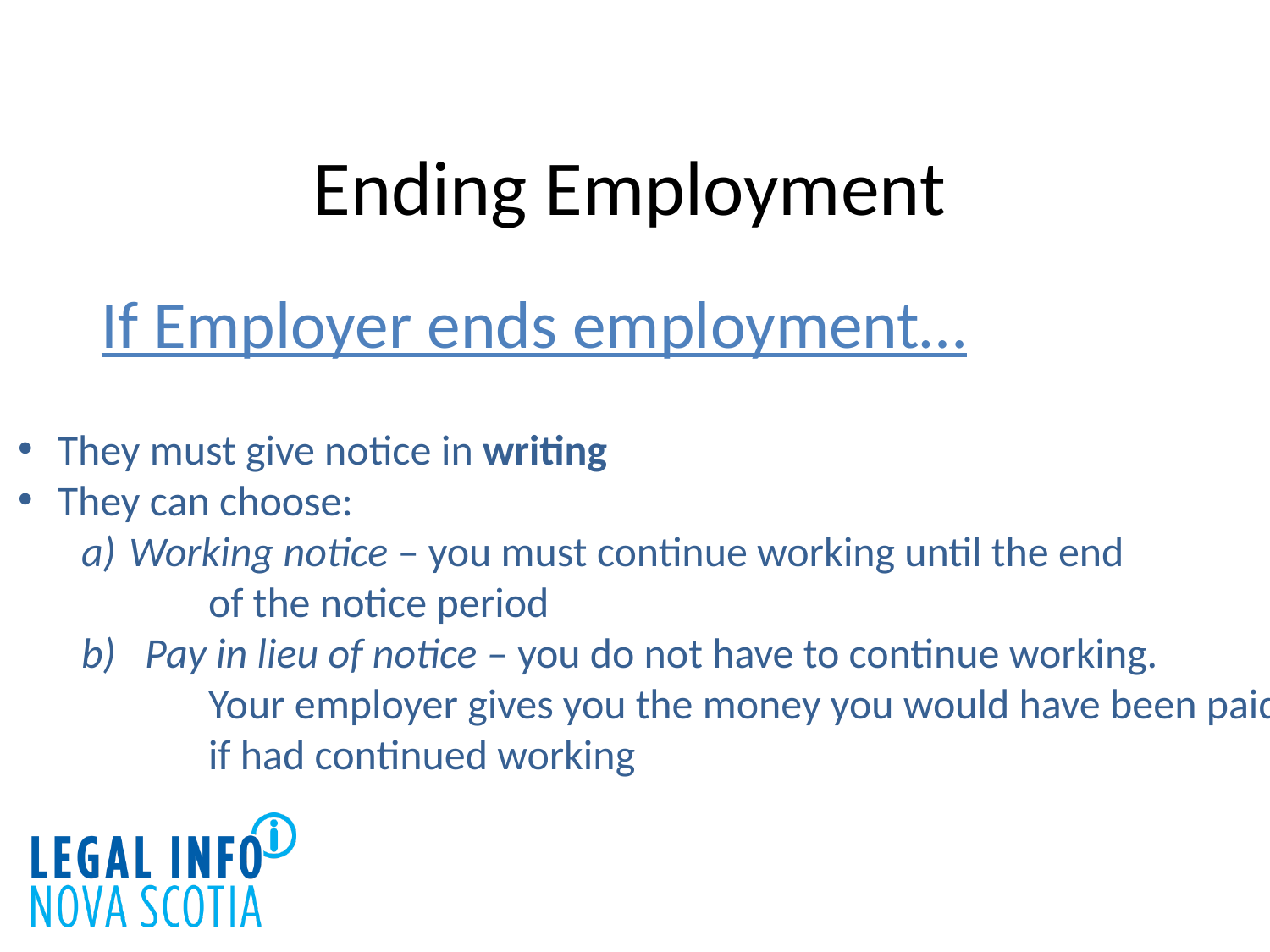

# Ending Employment
If Employer ends employment…
They must give notice in writing
They can choose:
Working notice – you must continue working until the end
	of the notice period
Pay in lieu of notice – you do not have to continue working.
	Your employer gives you the money you would have been paid
	if had continued working